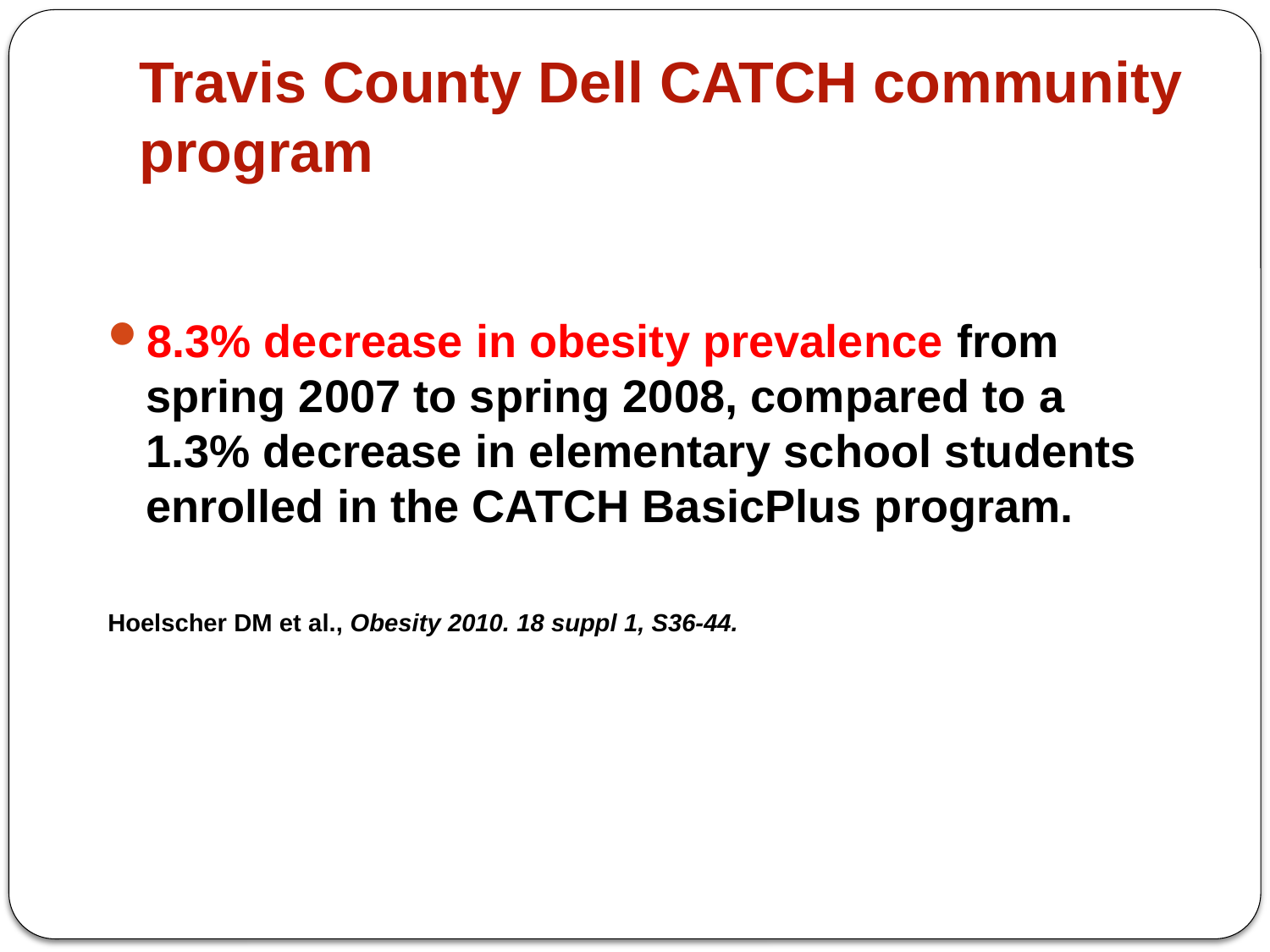

# Travis County Dell CATCH community program
8.3% decrease in obesity prevalence from spring 2007 to spring 2008, compared to a 1.3% decrease in elementary school students enrolled in the CATCH BasicPlus program.

Hoelscher DM et al., Obesity 2010. 18 suppl 1, S36-44.